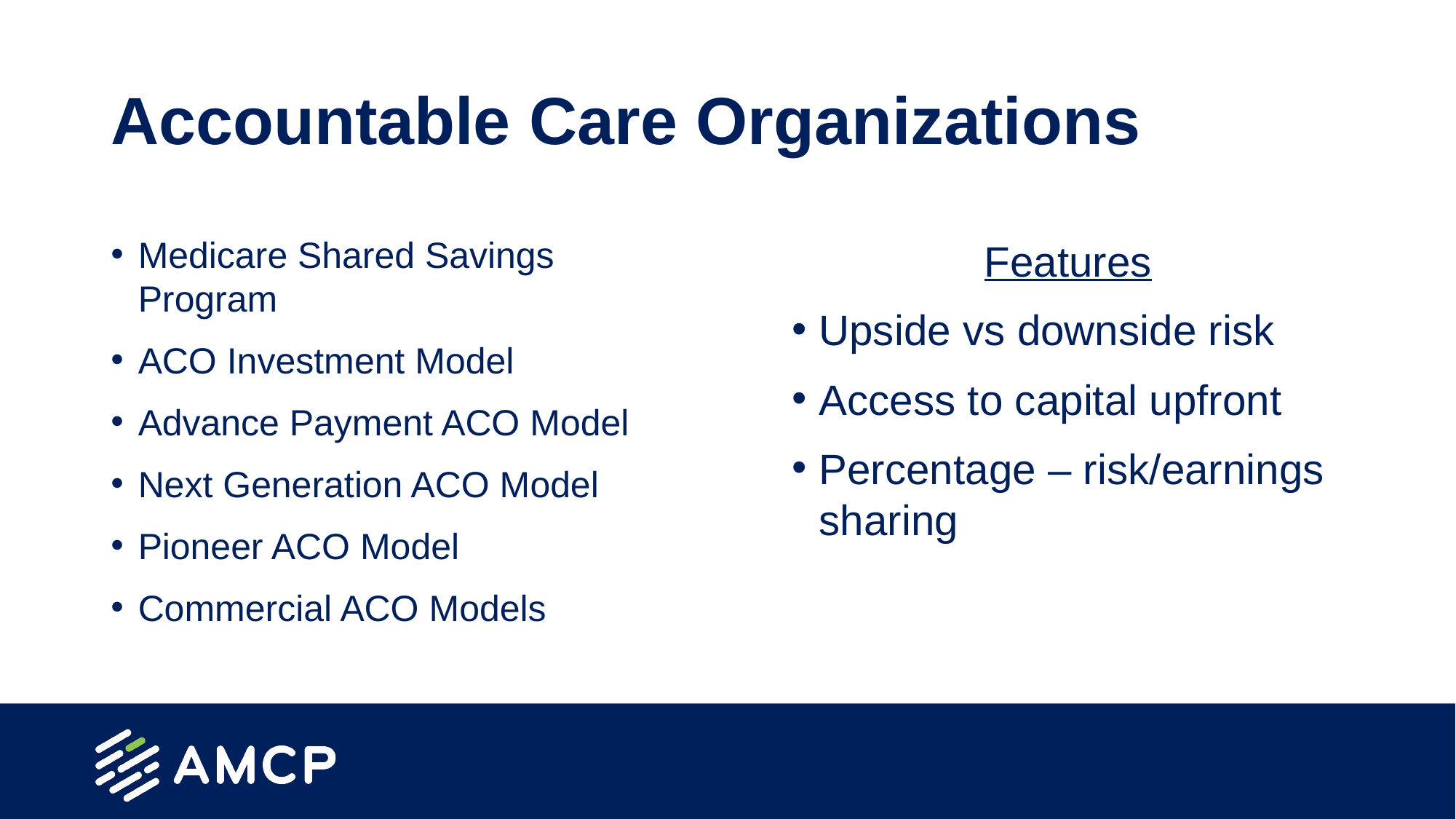

# Accountable Care Organizations
Medicare Shared Savings Program
ACO Investment Model
Advance Payment ACO Model
Next Generation ACO Model
Pioneer ACO Model
Commercial ACO Models
Features
Upside vs downside risk
Access to capital upfront
Percentage – risk/earnings sharing